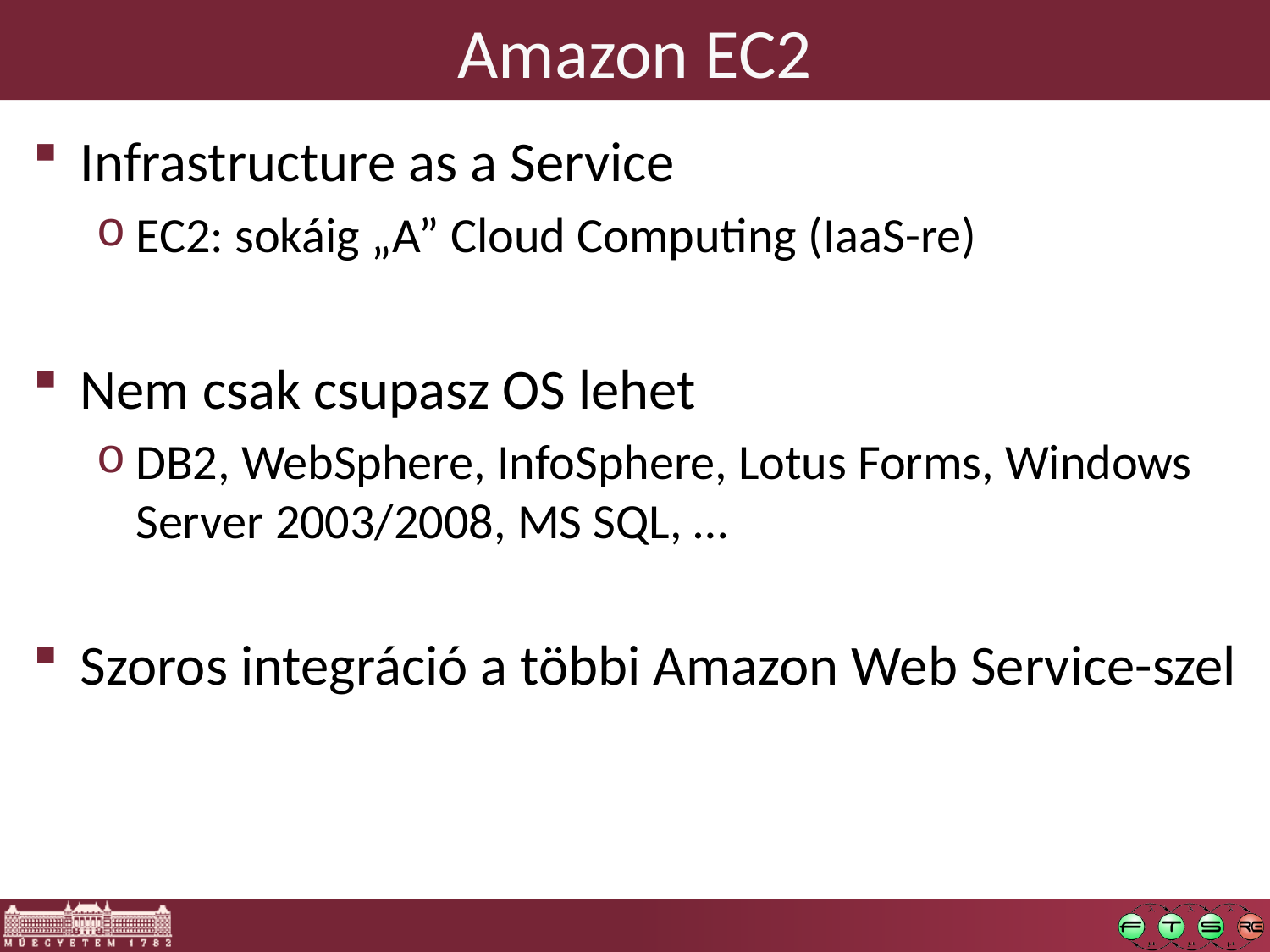

# Amazon EC2
Infrastructure as a Service
EC2: sokáig „A” Cloud Computing (IaaS-re)

Nem csak csupasz OS lehet
DB2, WebSphere, InfoSphere, Lotus Forms, Windows Server 2003/2008, MS SQL, …

Szoros integráció a többi Amazon Web Service-szel